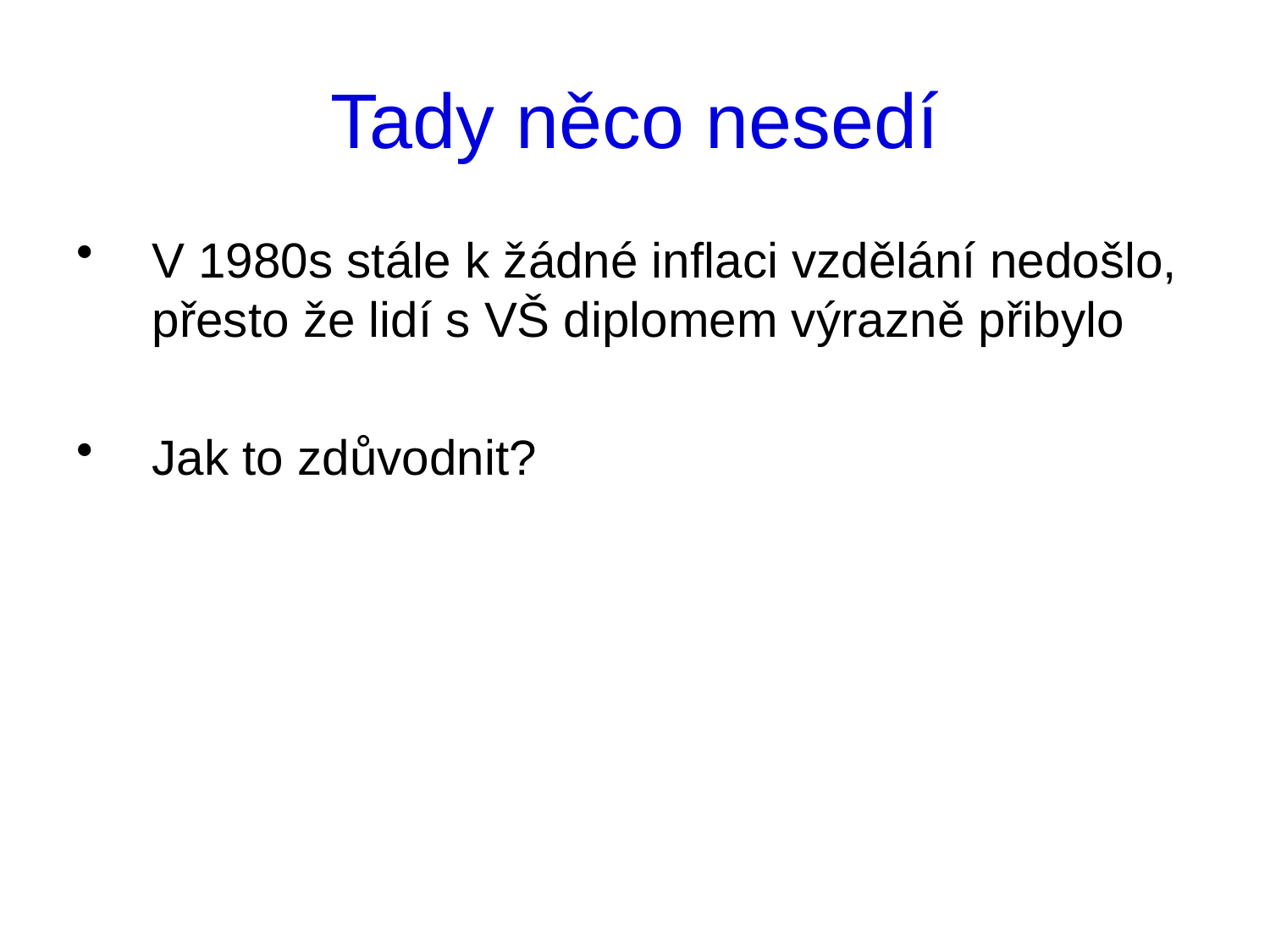

# Tady něco nesedí
V 1980s stále k žádné inflaci vzdělání nedošlo, přesto že lidí s VŠ diplomem výrazně přibylo

Jak to zdůvodnit?